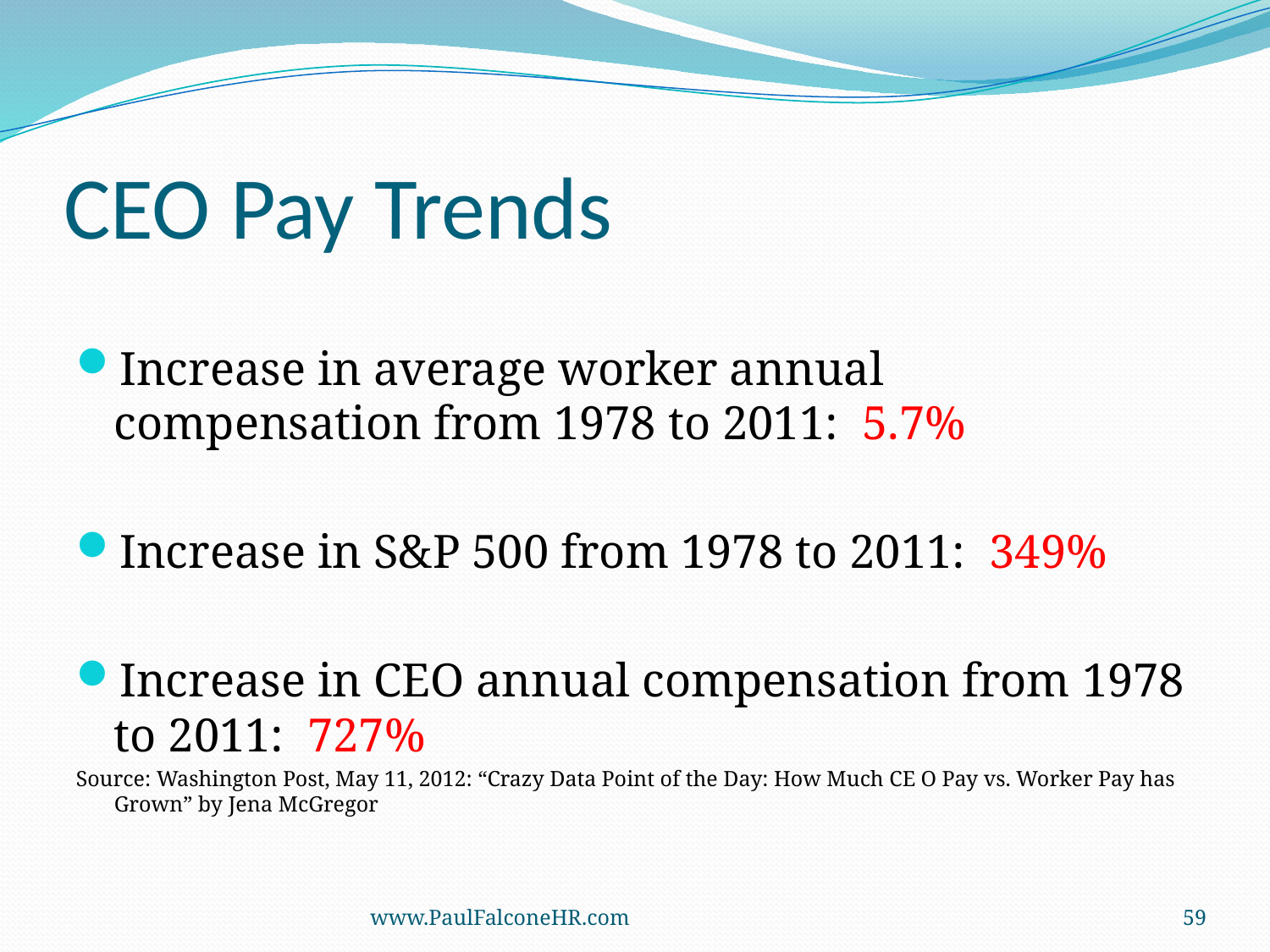

# CEO Pay Trends

Increase in average worker annual compensation from 1978 to 2011:  5.7%

Increase in S&P 500 from 1978 to 2011:  349%

Increase in CEO annual compensation from 1978 to 2011:  727%
Source: Washington Post, May 11, 2012: “Crazy Data Point of the Day: How Much CE O Pay vs. Worker Pay has Grown” by Jena McGregor
www.PaulFalconeHR.com
59